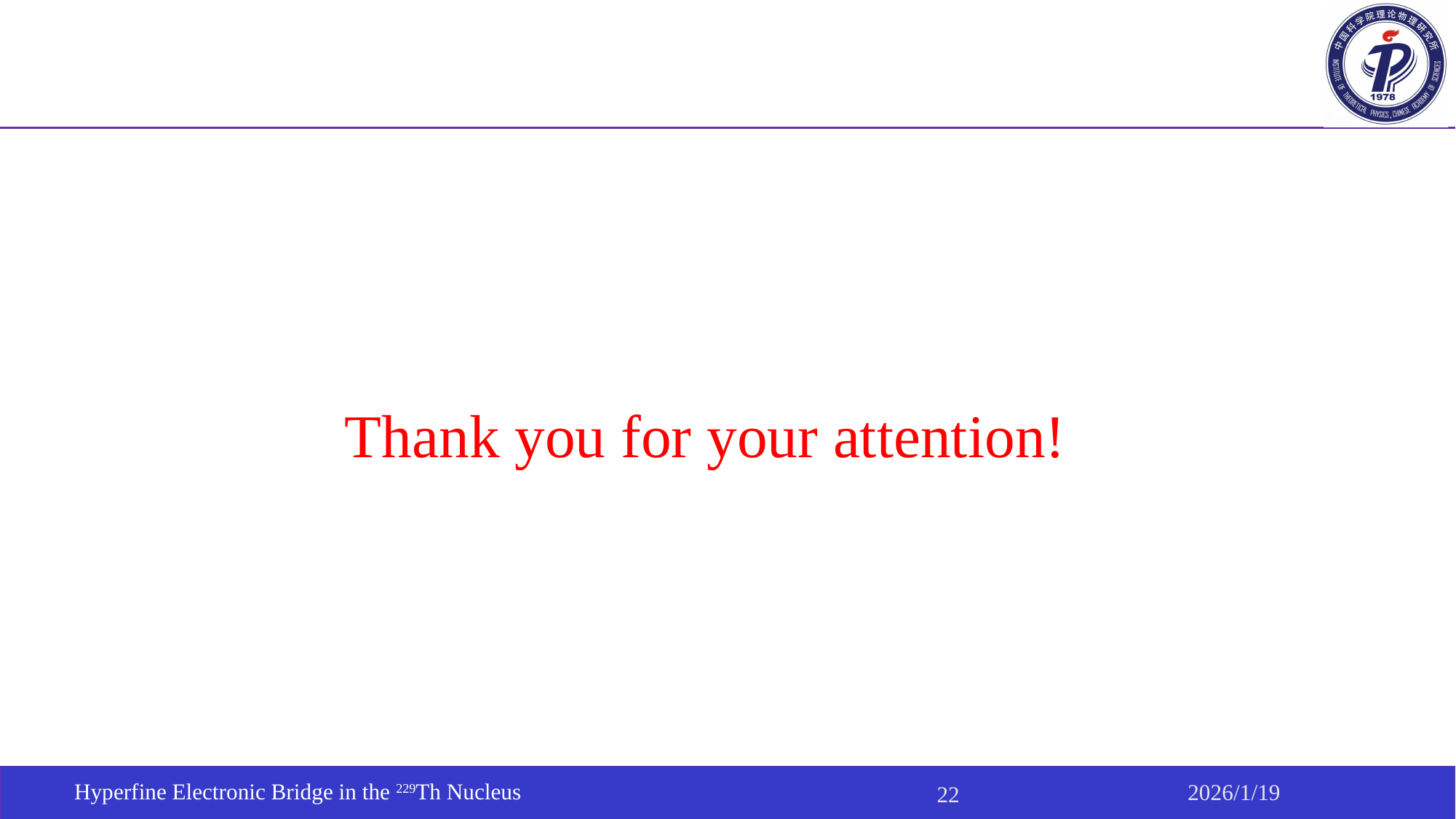

Thank you for your attention!
2026/1/19
22